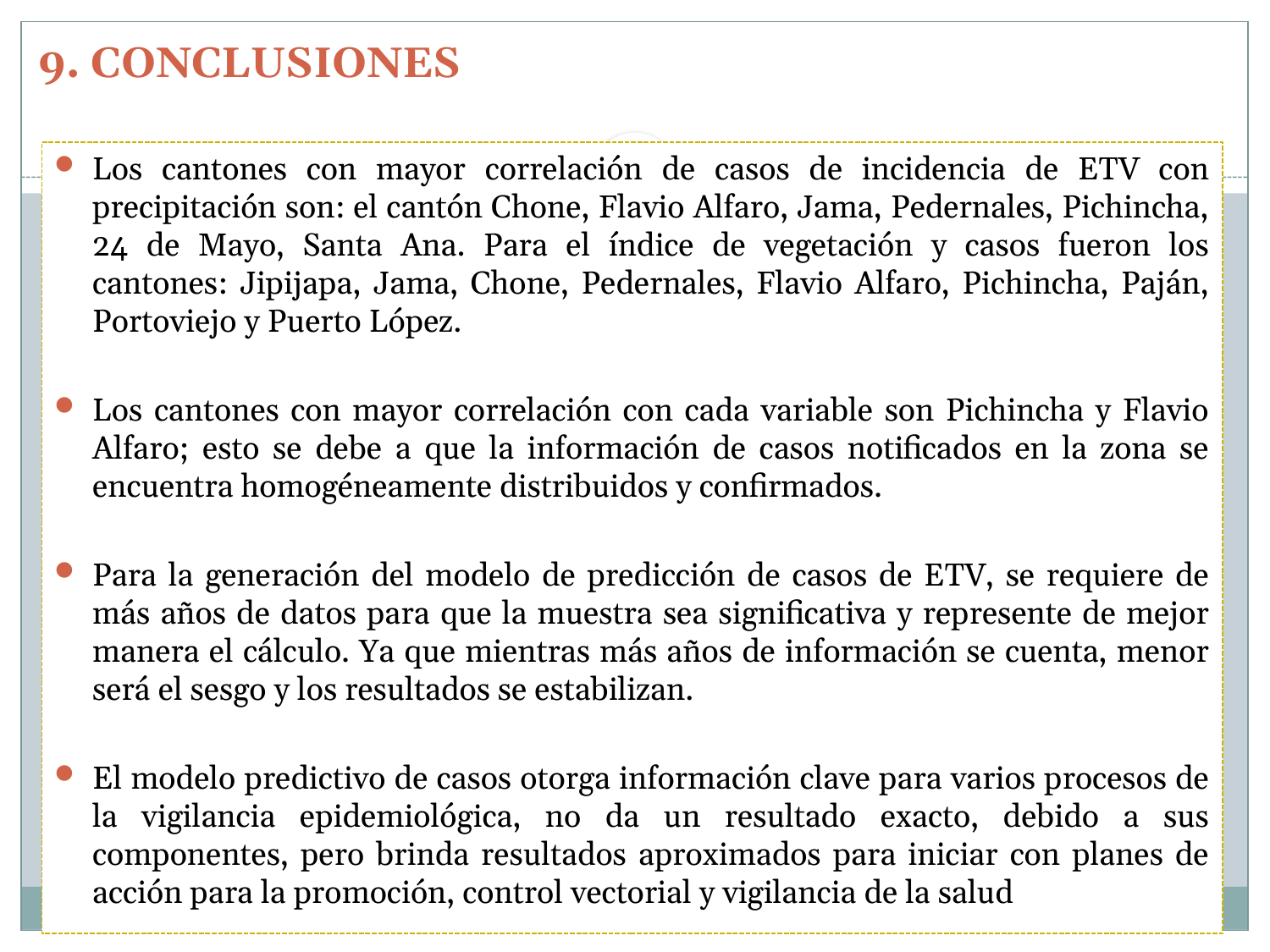

9. CONCLUSIONES
Los cantones con mayor correlación de casos de incidencia de ETV con precipitación son: el cantón Chone, Flavio Alfaro, Jama, Pedernales, Pichincha, 24 de Mayo, Santa Ana. Para el índice de vegetación y casos fueron los cantones: Jipijapa, Jama, Chone, Pedernales, Flavio Alfaro, Pichincha, Paján, Portoviejo y Puerto López.

Los cantones con mayor correlación con cada variable son Pichincha y Flavio Alfaro; esto se debe a que la información de casos notificados en la zona se encuentra homogéneamente distribuidos y confirmados.

Para la generación del modelo de predicción de casos de ETV, se requiere de más años de datos para que la muestra sea significativa y represente de mejor manera el cálculo. Ya que mientras más años de información se cuenta, menor será el sesgo y los resultados se estabilizan.

El modelo predictivo de casos otorga información clave para varios procesos de la vigilancia epidemiológica, no da un resultado exacto, debido a sus componentes, pero brinda resultados aproximados para iniciar con planes de acción para la promoción, control vectorial y vigilancia de la salud